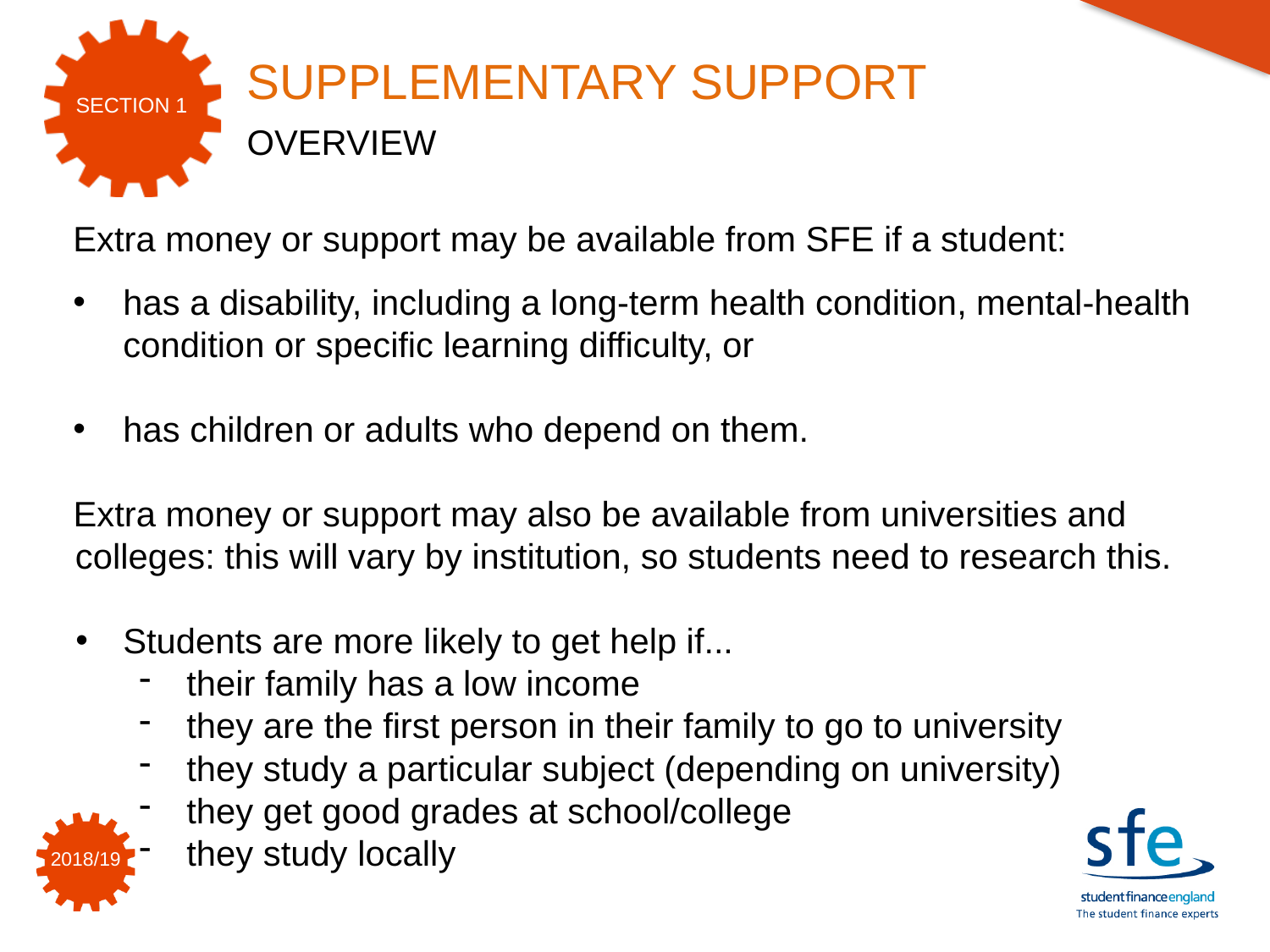

SUPPLEMENTARY SUPPORT
OVERVIEW
Extra money or support may be available from SFE if a student:

has a disability, including a long-term health condition, mental-health condition or specific learning difficulty, or

has children or adults who depend on them.

Extra money or support may also be available from universities and colleges: this will vary by institution, so students need to research this.

Students are more likely to get help if...
their family has a low income
they are the first person in their family to go to university
they study a particular subject (depending on university)
they get good grades at school/college
they study locally